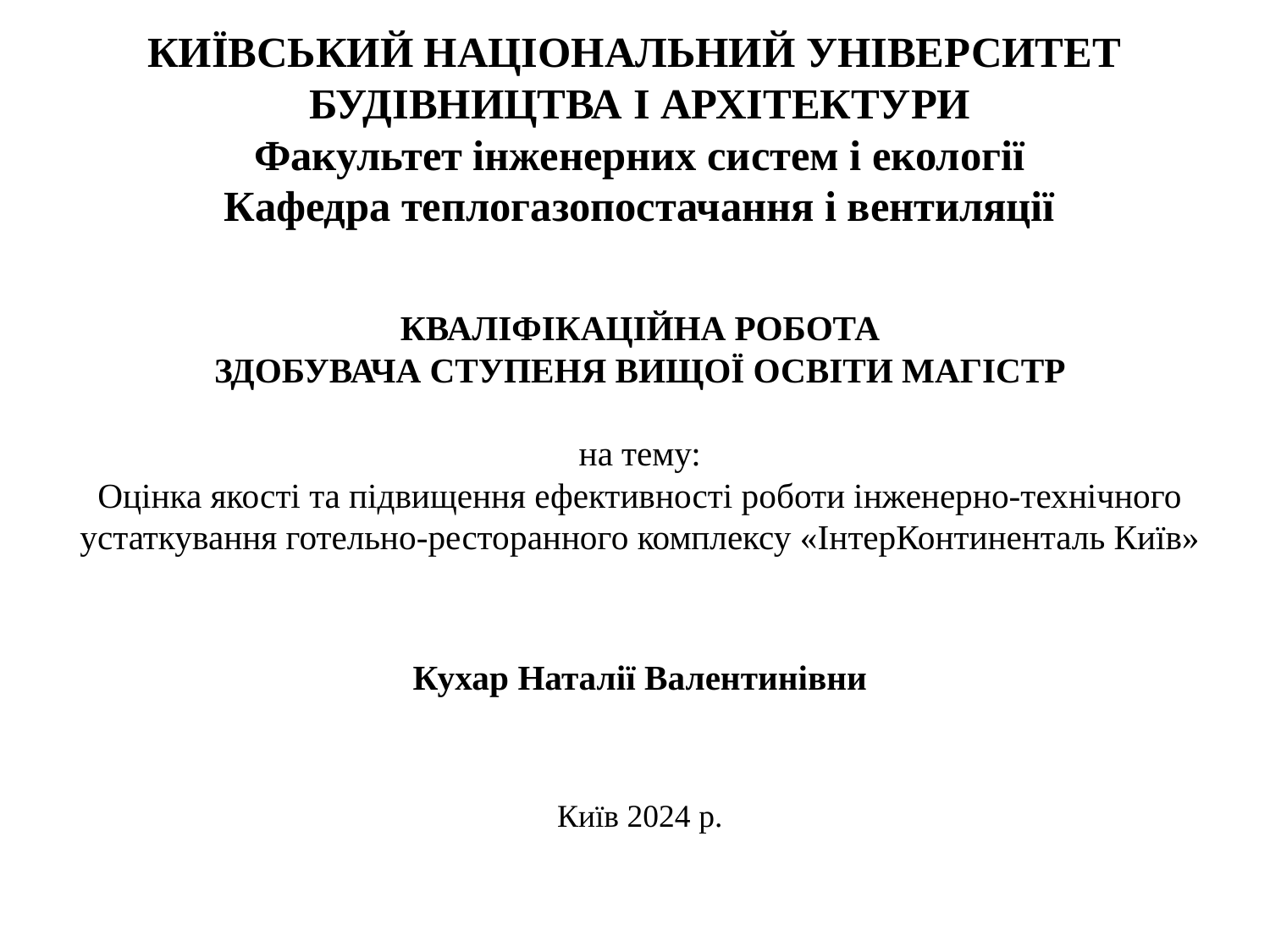

# КИЇВСЬКИЙ НАЦІОНАЛЬНИЙ УНІВЕРСИТЕТ БУДІВНИЦТВА І АРХІТЕКТУРИ Факультет інженерних систем і екології Кафедра теплогазопостачання і вентиляції      КВАЛІФІКАЦІЙНА РОБОТА ЗДОБУВАЧА СТУПЕНЯ ВИЩОЇ ОСВІТИ МАГІСТР   на тему: Оцінка якості та підвищення ефективності роботи інженерно-технічного устаткування готельно-ресторанного комплексу «ІнтерКонтиненталь Київ»       Кухар Наталії Валентинівни     Київ 2024 р.